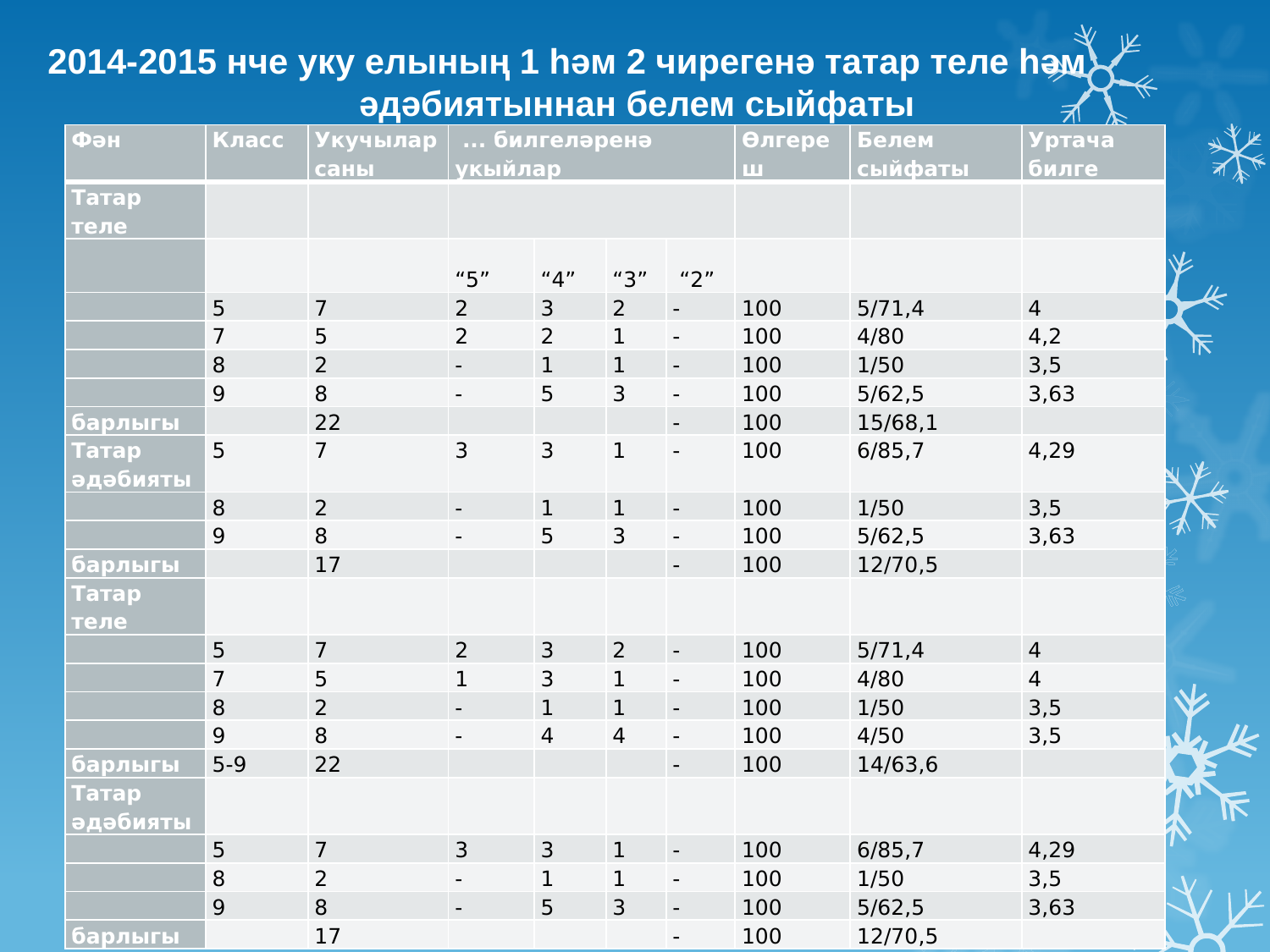

# 2014-2015 нче уку елының 1 һәм 2 чирегенә татар теле һәм                                       әдәбиятыннан белем сыйфаты
| Фән | Класс | Укучылар саны | ... билгеләренә укыйлар |  |  |  | Өлгереш | Белем сыйфаты | Уртача билге |
| --- | --- | --- | --- | --- | --- | --- | --- | --- | --- |
| Татар теле |  |  |  |  |  |  |  |  |  |
|  |  |  | “5” | “4” | “3” | “2” |  |  |  |
|  | 5 | 7 | 2 | 3 | 2 | - | 100 | 5/71,4 | 4 |
|  | 7 | 5 | 2 | 2 | 1 | - | 100 | 4/80 | 4,2 |
|  | 8 | 2 | - | 1 | 1 | - | 100 | 1/50 | 3,5 |
|  | 9 | 8 | - | 5 | 3 | - | 100 | 5/62,5 | 3,63 |
| барлыгы |  | 22 |  |  |  | - | 100 | 15/68,1 |  |
| Татар әдәбияты | 5 | 7 | 3 | 3 | 1 | - | 100 | 6/85,7 | 4,29 |
|  | 8 | 2 | - | 1 | 1 | - | 100 | 1/50 | 3,5 |
|  | 9 | 8 | - | 5 | 3 | - | 100 | 5/62,5 | 3,63 |
| барлыгы |  | 17 |  |  |  | - | 100 | 12/70,5 |  |
| Татар теле |  |  |  |  |  |  |  |  |  |
|  | 5 | 7 | 2 | 3 | 2 | - | 100 | 5/71,4 | 4 |
|  | 7 | 5 | 1 | 3 | 1 | - | 100 | 4/80 | 4 |
|  | 8 | 2 | - | 1 | 1 | - | 100 | 1/50 | 3,5 |
|  | 9 | 8 | - | 4 | 4 | - | 100 | 4/50 | 3,5 |
| барлыгы | 5-9 | 22 |  |  |  | - | 100 | 14/63,6 |  |
| Татар әдәбияты |  |  |  |  |  |  |  |  |  |
|  | 5 | 7 | 3 | 3 | 1 | - | 100 | 6/85,7 | 4,29 |
|  | 8 | 2 | - | 1 | 1 | - | 100 | 1/50 | 3,5 |
|  | 9 | 8 | - | 5 | 3 | - | 100 | 5/62,5 | 3,63 |
| барлыгы |  | 17 |  |  |  | - | 100 | 12/70,5 |  |